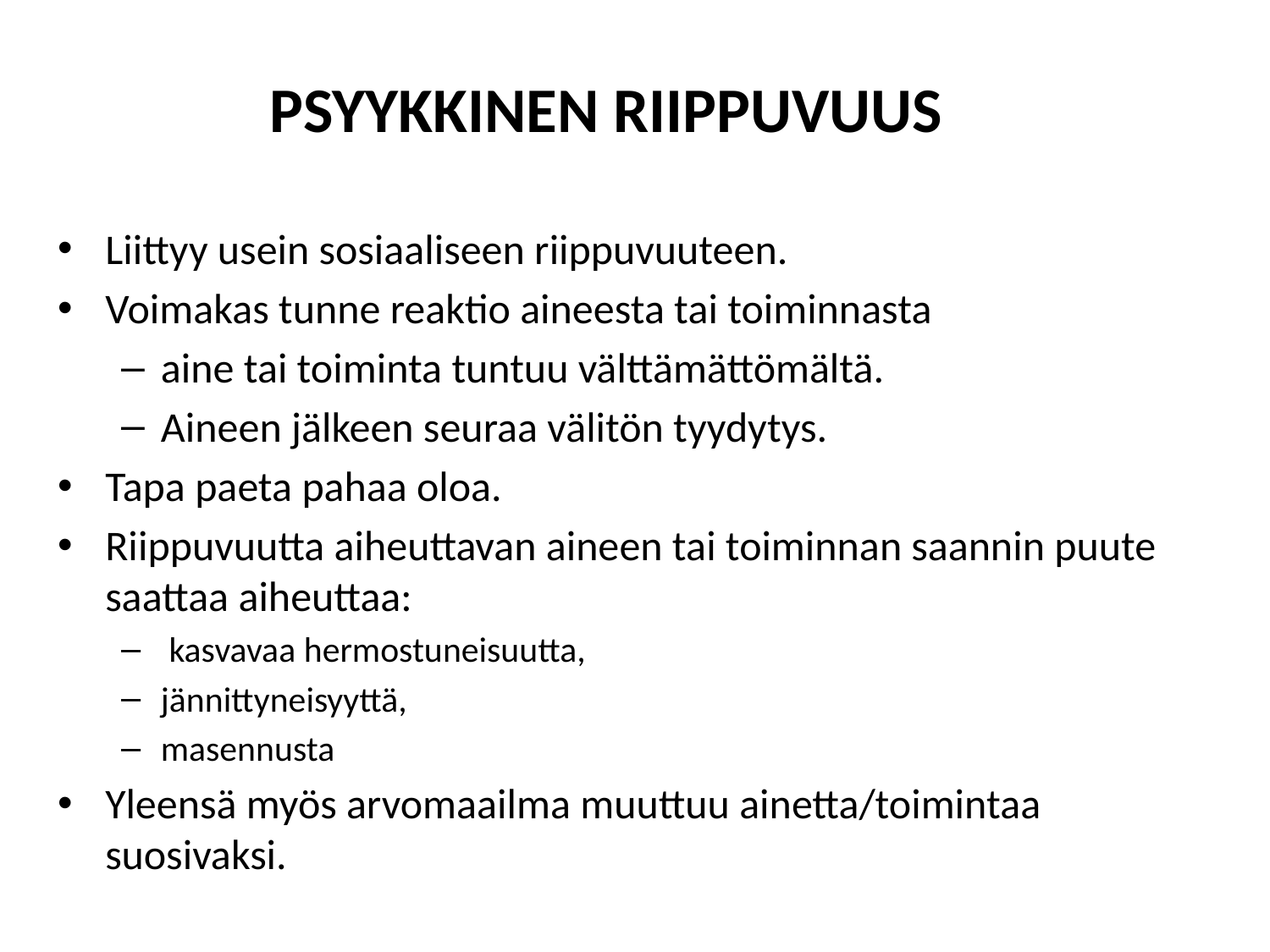

# PSYYKKINEN RIIPPUVUUS
Liittyy usein sosiaaliseen riippuvuuteen.
Voimakas tunne reaktio aineesta tai toiminnasta
aine tai toiminta tuntuu välttämättömältä.
Aineen jälkeen seuraa välitön tyydytys.
Tapa paeta pahaa oloa.
Riippuvuutta aiheuttavan aineen tai toiminnan saannin puute saattaa aiheuttaa:
 kasvavaa hermostuneisuutta,
jännittyneisyyttä,
masennusta
Yleensä myös arvomaailma muuttuu ainetta/toimintaa suosivaksi.